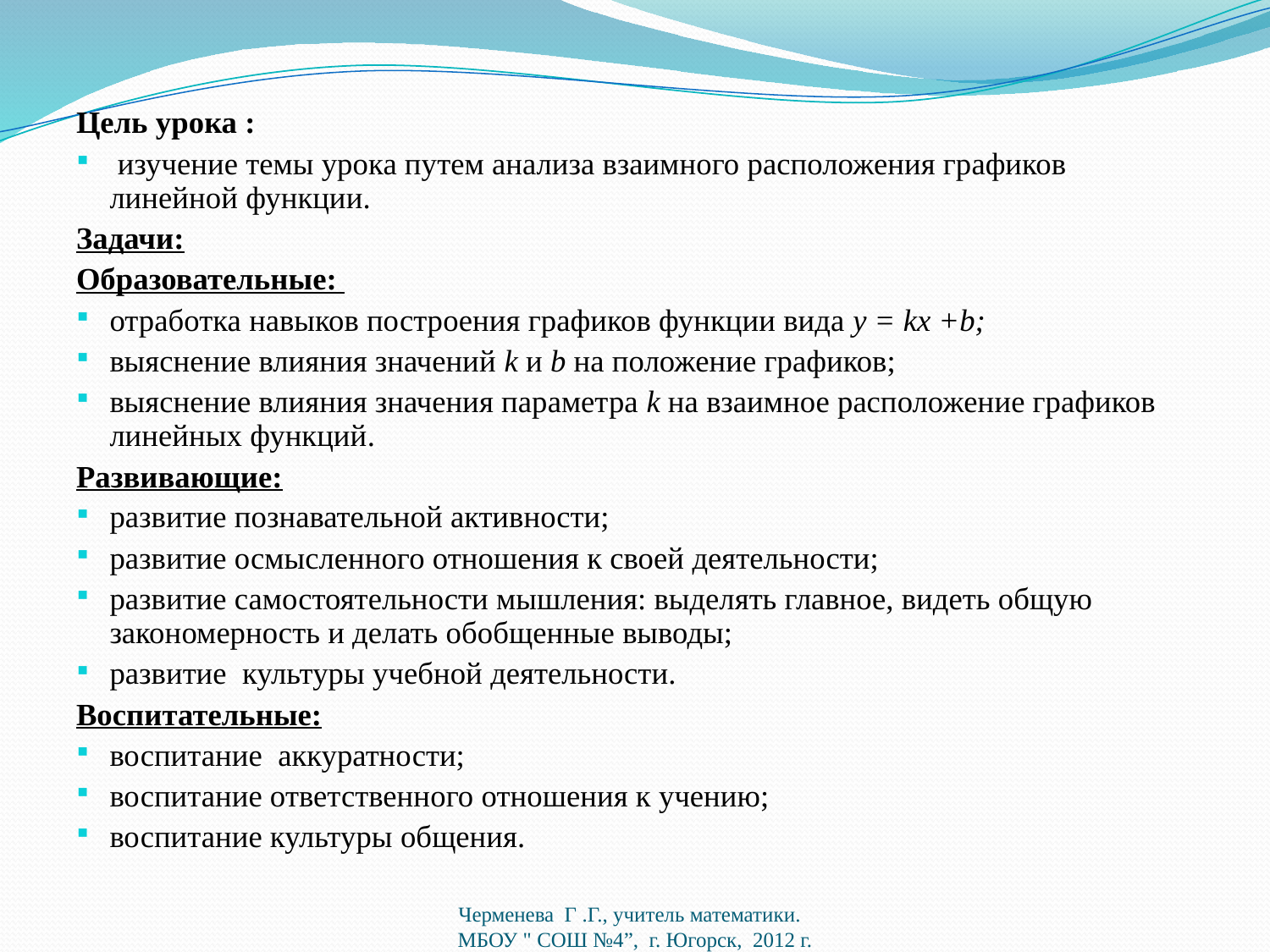

Цель урока :
 изучение темы урока путем анализа взаимного расположения графиков  линейной функции.
Задачи:
Образовательные:
отработка навыков построения графиков функции вида y = kx +b;
выяснение влияния значений k и b на положение графиков;
выяснение влияния значения параметра k на взаимное расположение графиков линейных функций.
Развивающие:
развитие познавательной активности;
развитие осмысленного отношения к своей деятельности;
развитие самостоятельности мышления: выделять главное, видеть общую закономерность и делать обобщенные выводы;
развитие  культуры учебной деятельности.
Воспитательные:
воспитание  аккуратности;
воспитание ответственного отношения к учению;
воспитание культуры общения.

Черменева  Г .Г., учитель математики.
МБОУ " СОШ №4”,  г. Югорск,  2012 г.